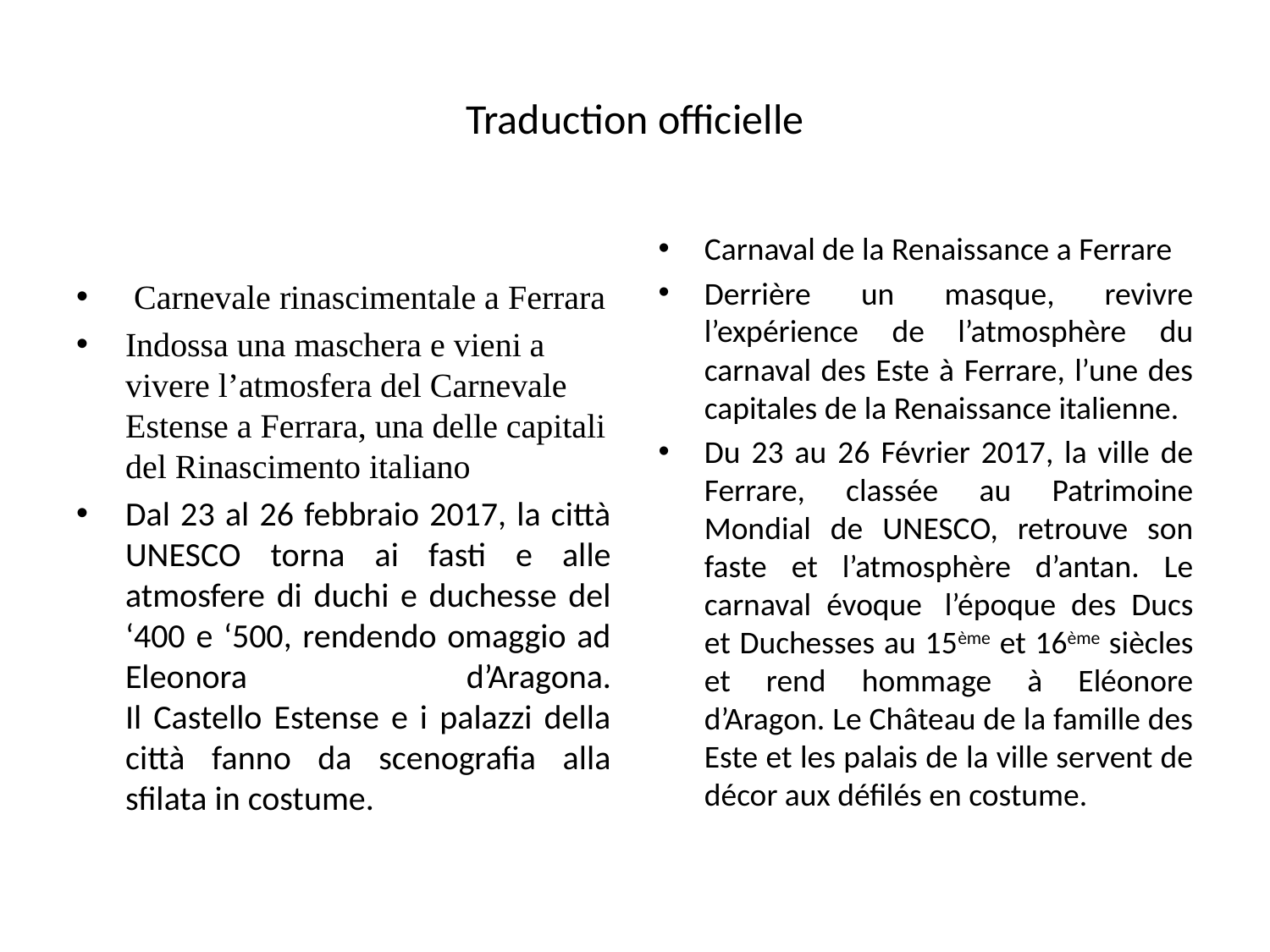

# Traduction officielle

 Carnevale rinascimentale a Ferrara
Indossa una maschera e vieni a vivere l’atmosfera del Carnevale Estense a Ferrara, una delle capitali del Rinascimento italiano
Dal 23 al 26 febbraio 2017, la città UNESCO torna ai fasti e alle atmosfere di duchi e duchesse del ‘400 e ‘500, rendendo omaggio ad Eleonora d’Aragona.
Il Castello Estense e i palazzi della città fanno da scenografia alla sfilata in costume.
Carnaval de la Renaissance a Ferrare
Derrière un masque, revivre l’expérience de l’atmosphère du carnaval des Este à Ferrare, l’une des capitales de la Renaissance italienne.
Du 23 au 26 Février 2017, la ville de Ferrare, classée au Patrimoine Mondial de UNESCO, retrouve son faste et l’atmosphère d’antan. Le carnaval évoque  l’époque des Ducs et Duchesses au 15ème et 16ème siècles et rend hommage à Eléonore d’Aragon. Le Château de la famille des Este et les palais de la ville servent de décor aux défilés en costume.